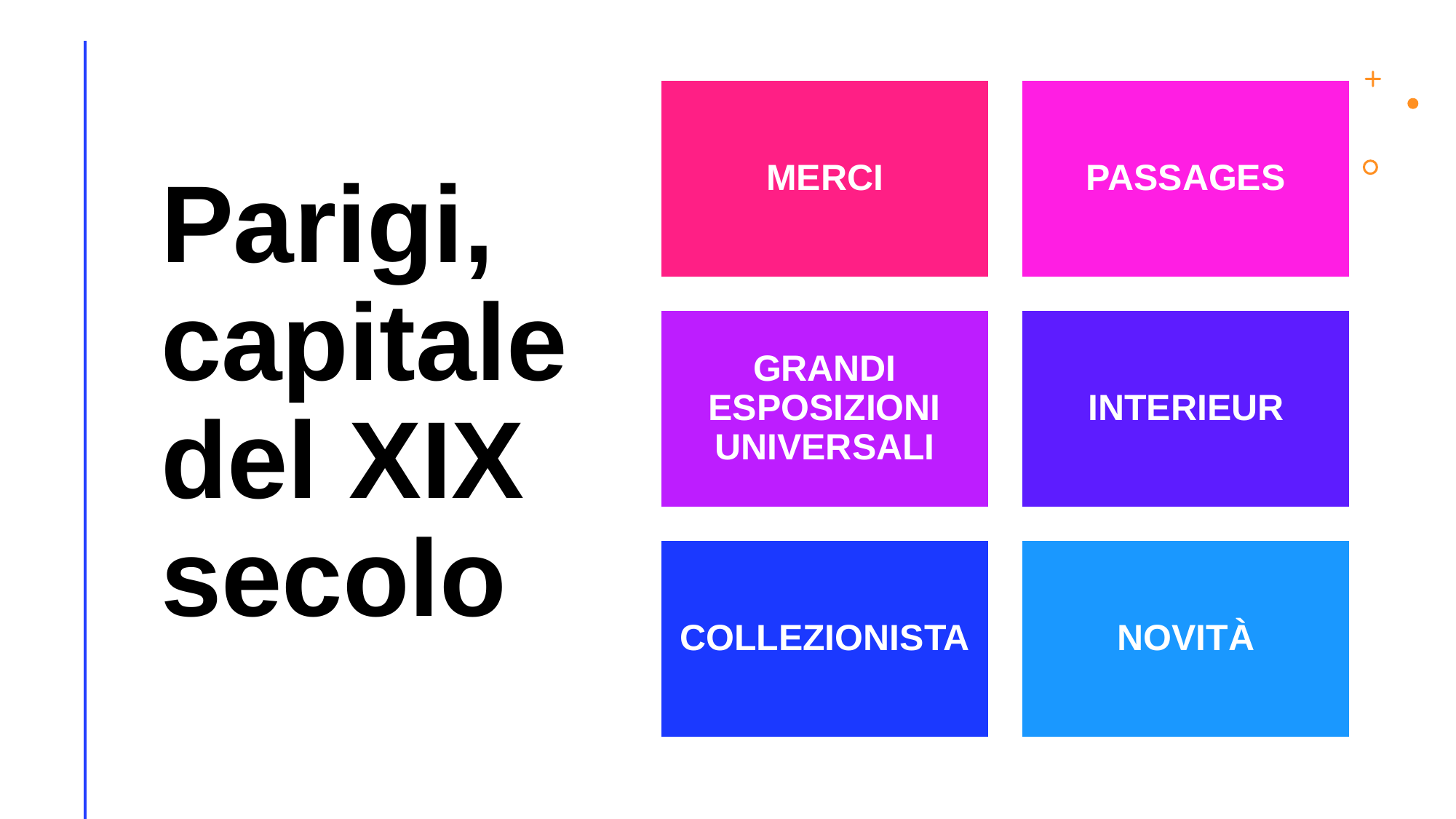

# Parigi, capitale del XIX secolo

Merci
passages
Grandi esposizioni universali
interieur
collezionista
novità